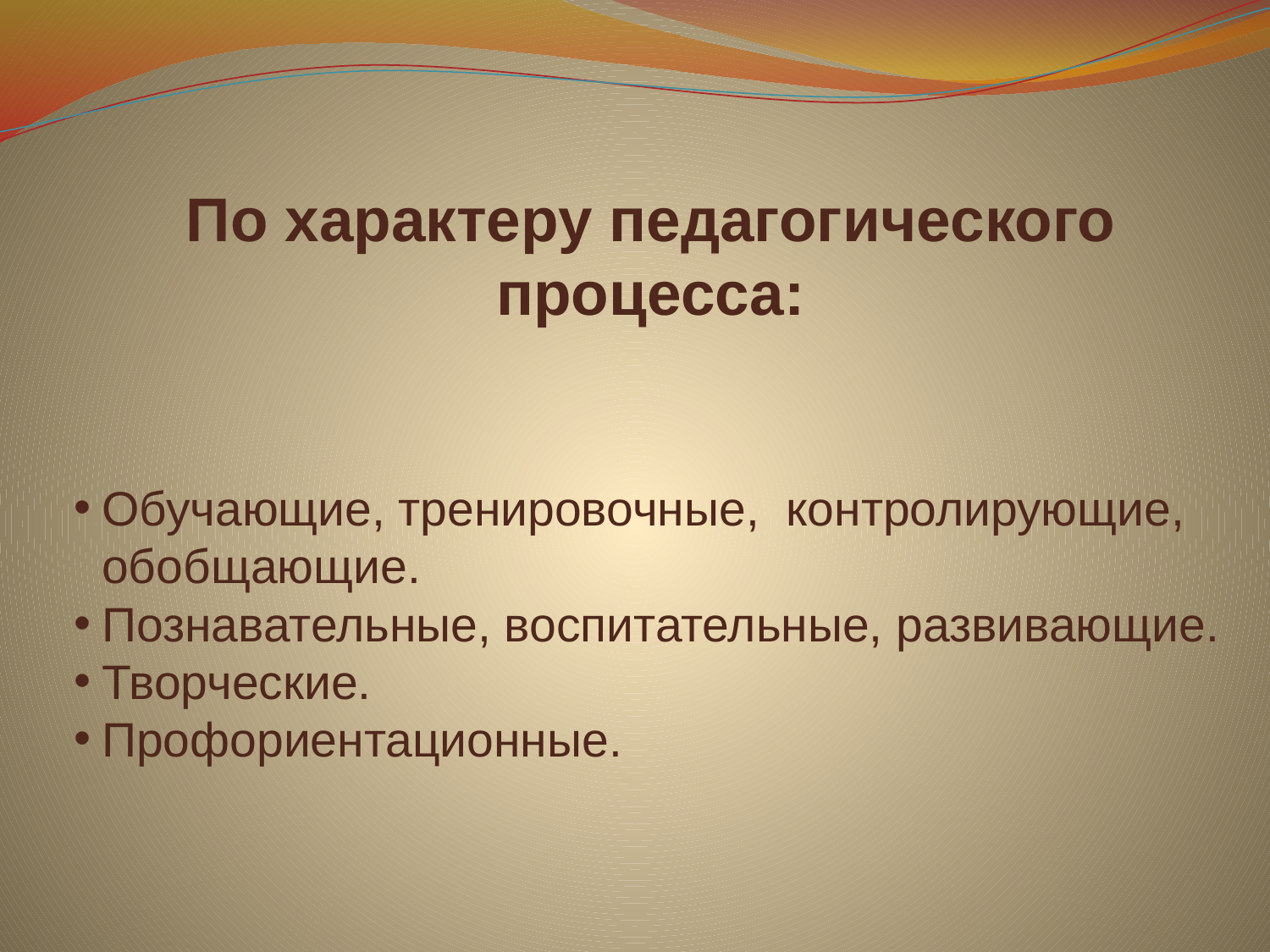

# По характеру педагогического процесса:

Обучающие, тренировочные,  контролирующие, обобщающие.
Познавательные, воспитательные, развивающие.
Творческие.
Профориентационные.